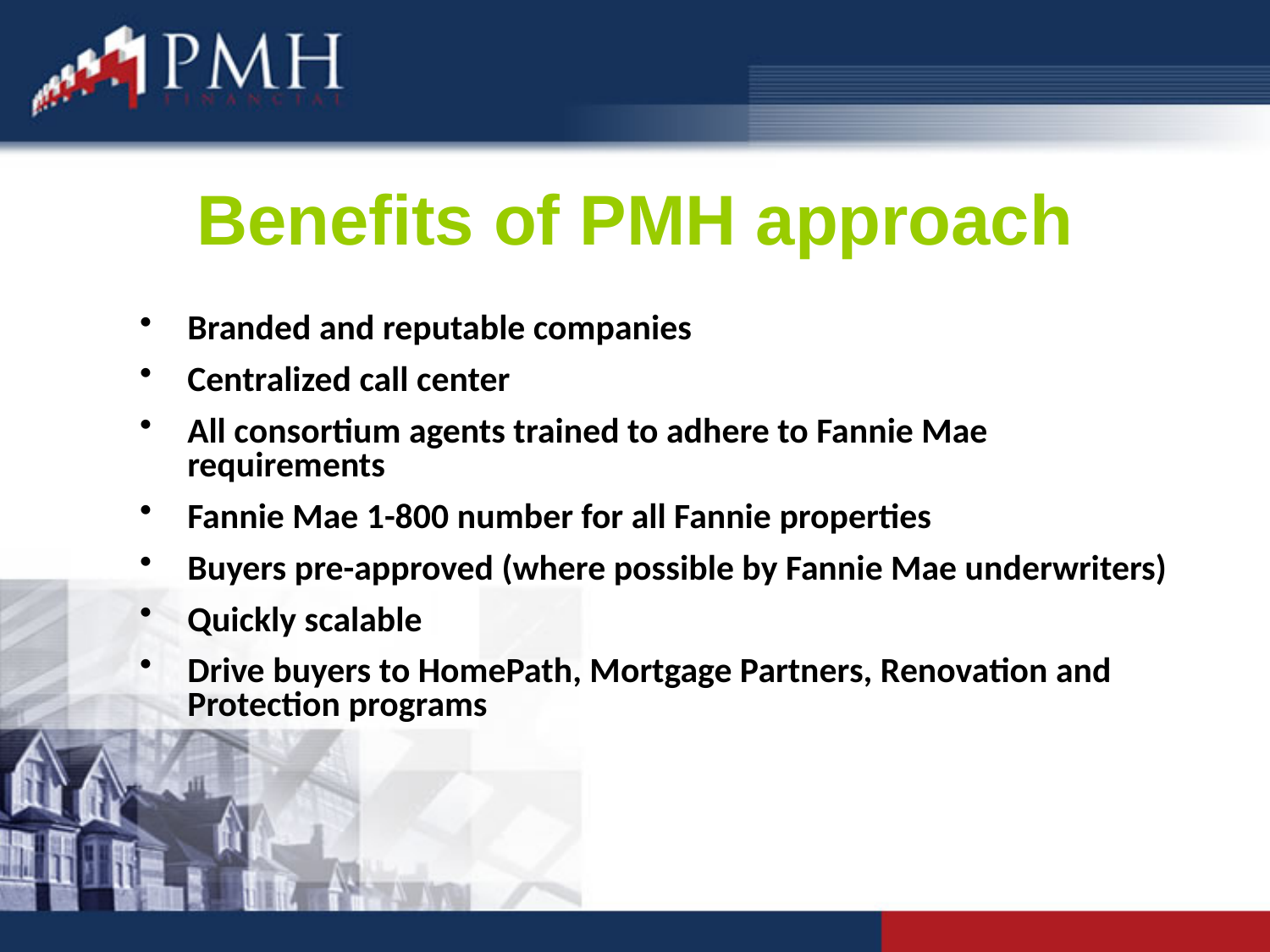

# Benefits of PMH approach
Branded and reputable companies
Centralized call center
All consortium agents trained to adhere to Fannie Mae requirements
Fannie Mae 1-800 number for all Fannie properties
Buyers pre-approved (where possible by Fannie Mae underwriters)
Quickly scalable
Drive buyers to HomePath, Mortgage Partners, Renovation and Protection programs